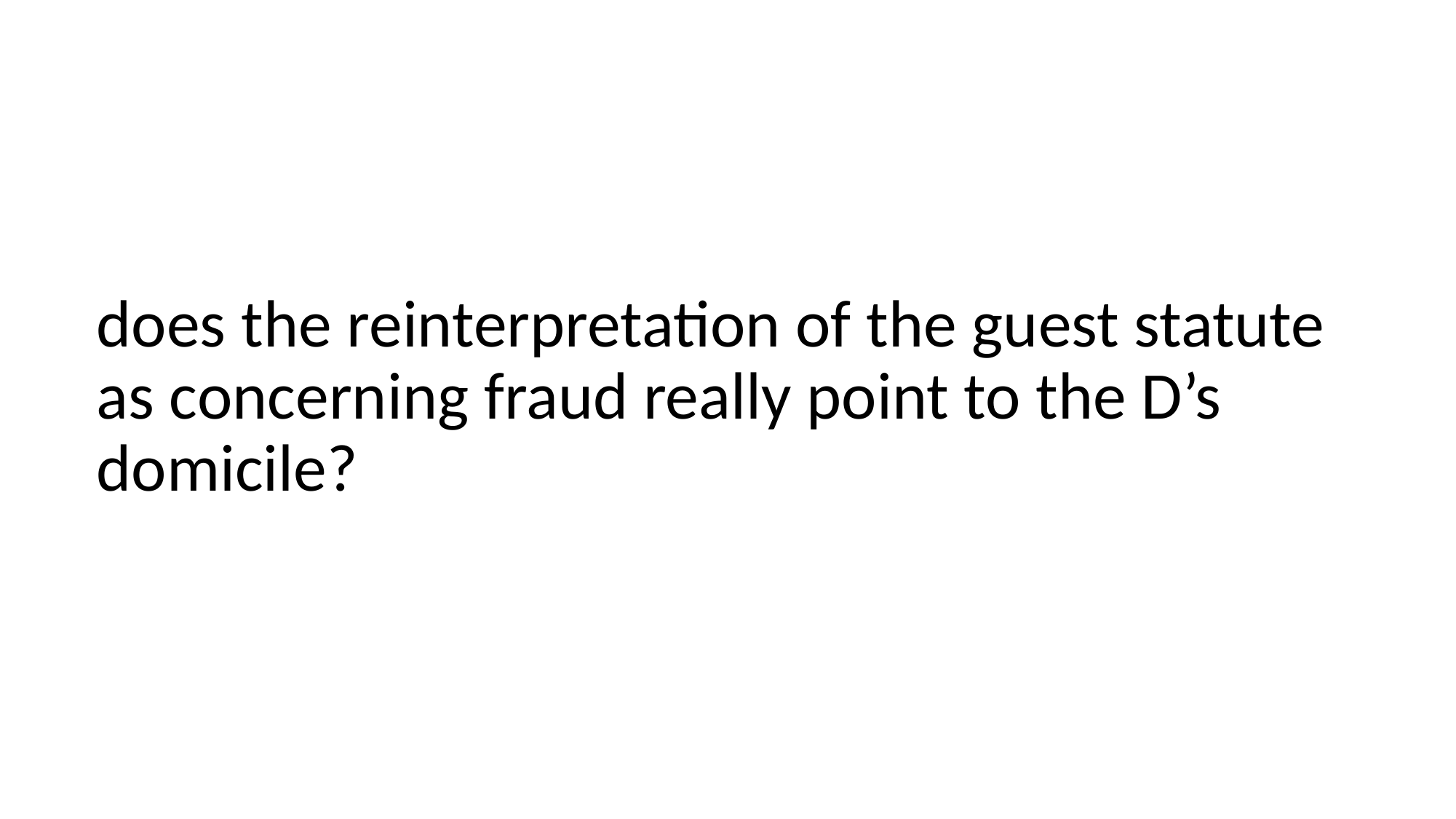

# does the reinterpretation of the guest statute as concerning fraud really point to the D’s domicile?